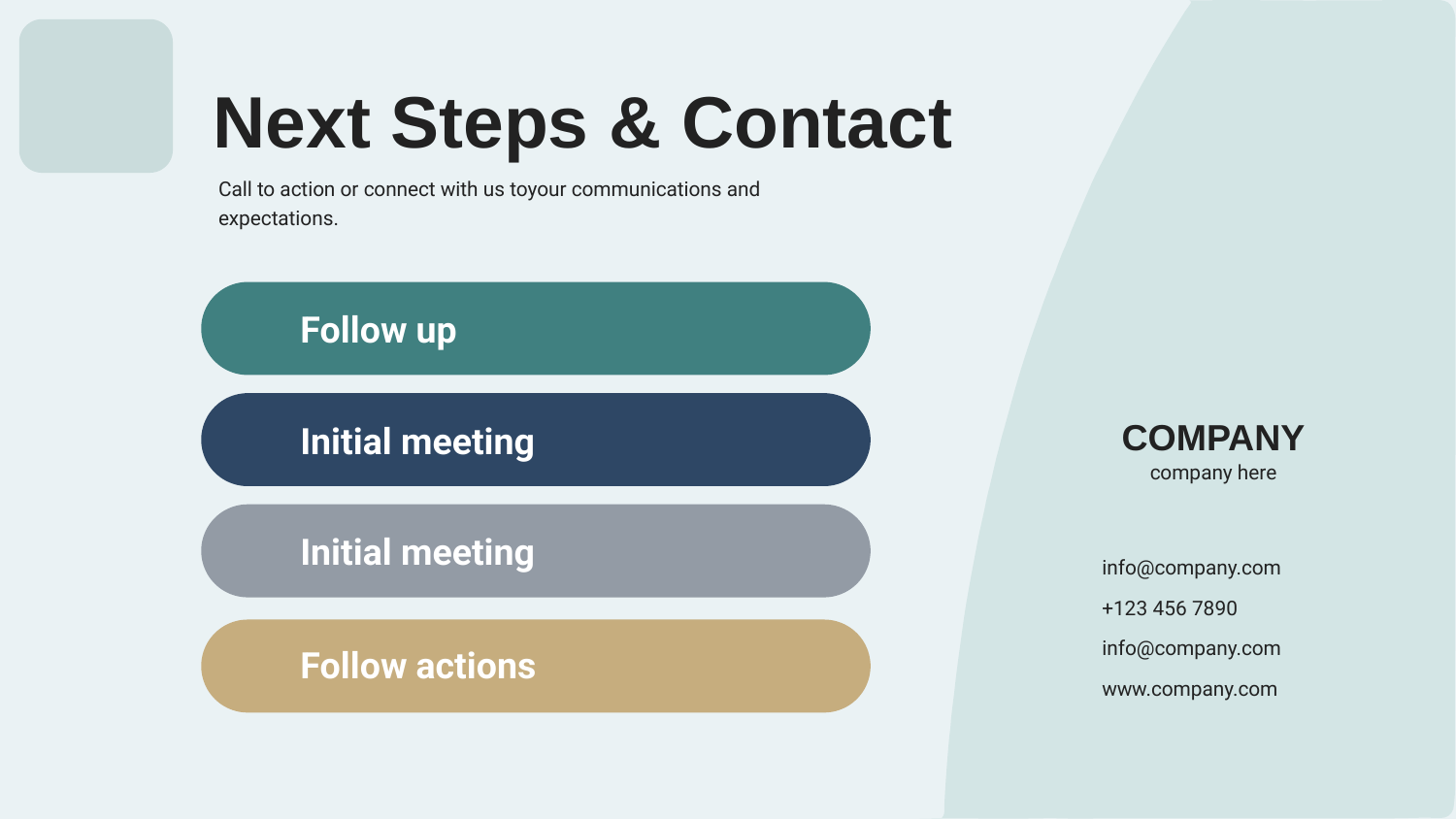

Next Steps & Contact
Call to action or connect with us toyour communications and expectations.
Follow up
Initial meeting
COMPANY
company here
Initial meeting
info@company.com
+123 456 7890
Follow actions
info@company.com
www.company.com